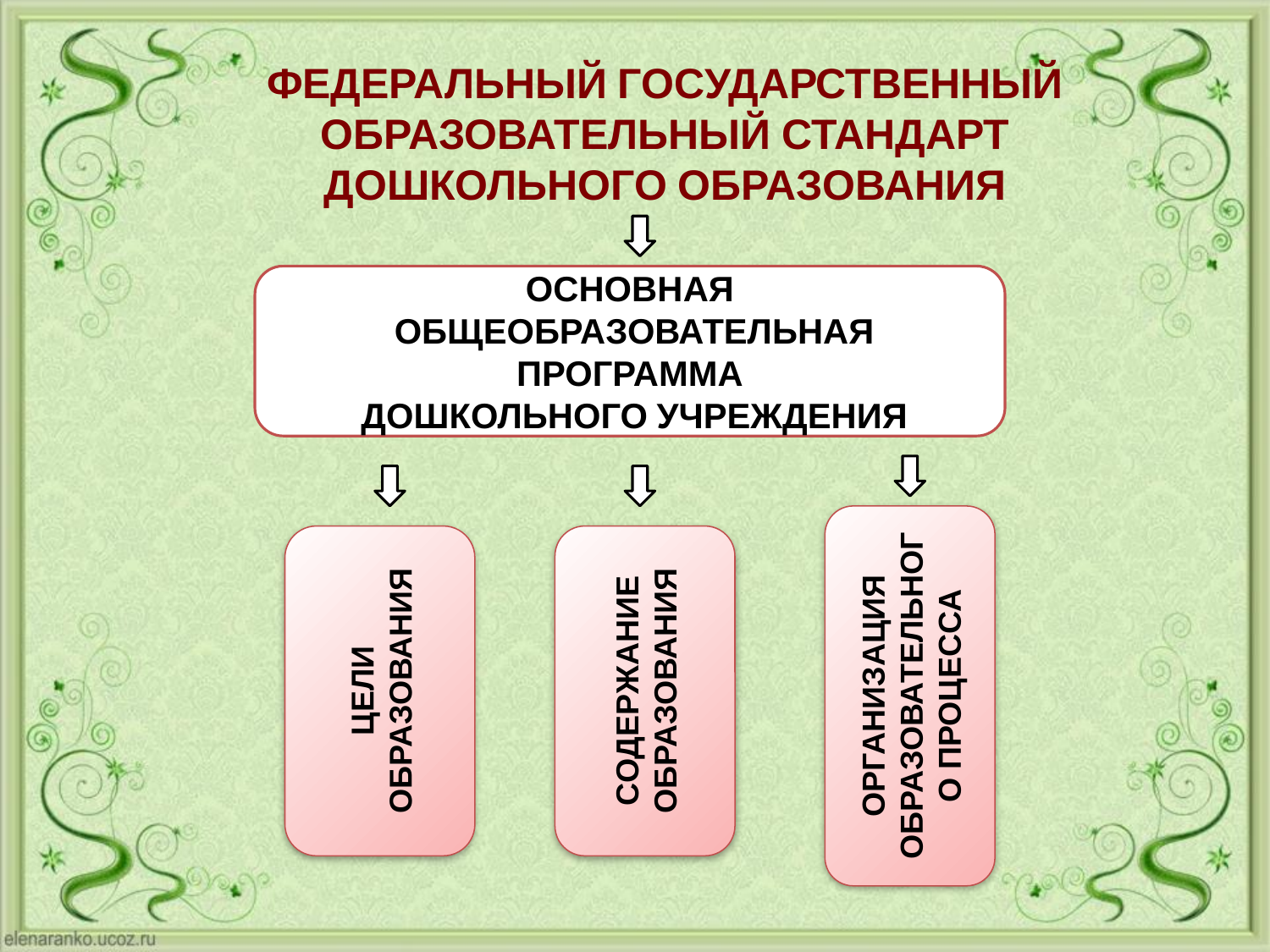

ФЕДЕРАЛЬНЫЙ ГОСУДАРСТВЕННЫЙ ОБРАЗОВАТЕЛЬНЫЙ СТАНДАРТ
ДОШКОЛЬНОГО ОБРАЗОВАНИЯ

ОСНОВНАЯ
 ОБЩЕОБРАЗОВАТЕЛЬНАЯ ПРОГРАММА
 ДОШКОЛЬНОГО УЧРЕЖДЕНИЯ

ОРГАНИЗАЦИЯ ОБРАЗОВАТЕЛЬНОГО ПРОЦЕССА
ЦЕЛИ ОБРАЗОВАНИЯ
СОДЕРЖАНИЕ ОБРАЗОВАНИЯ